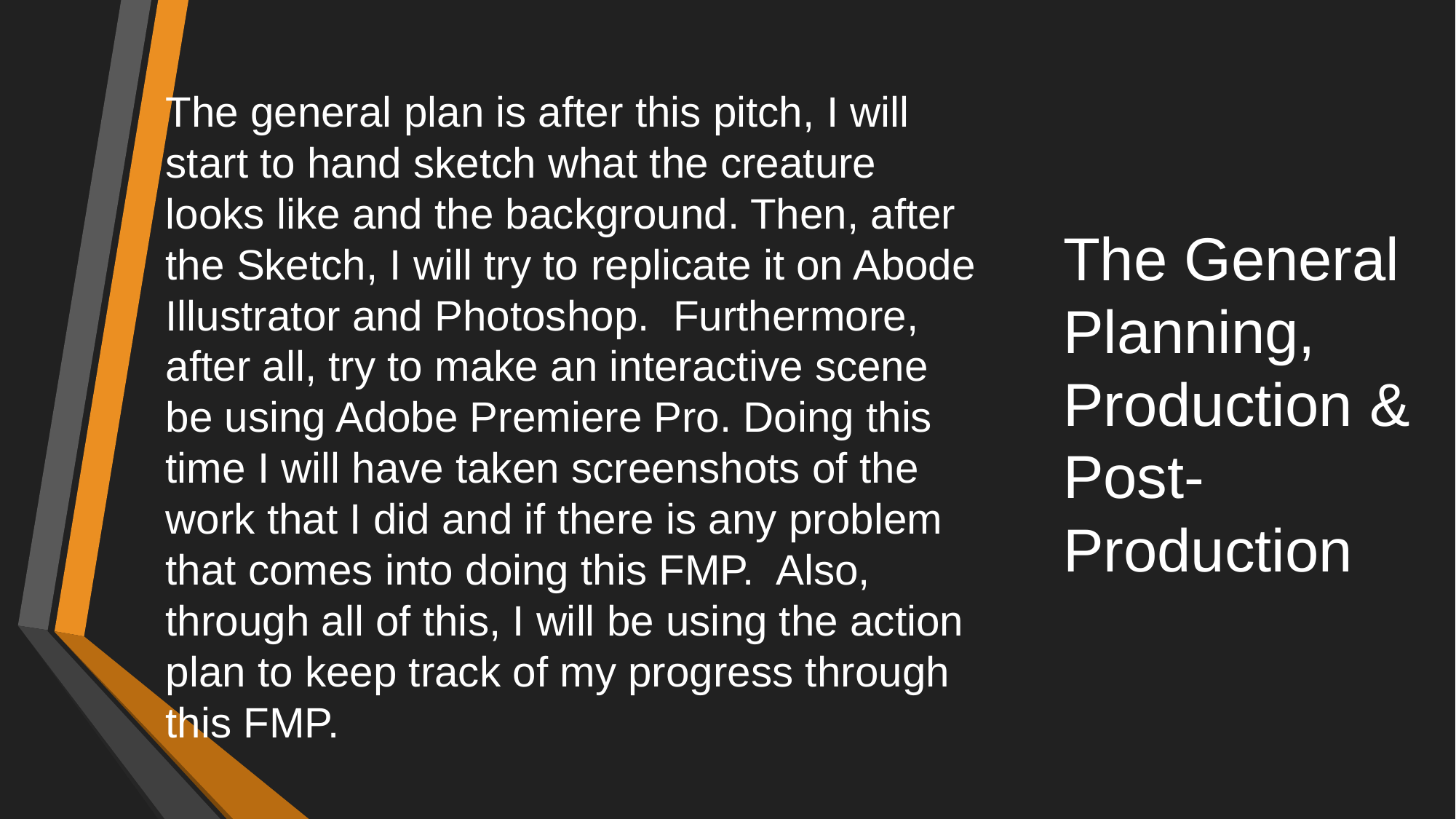

# The General Planning, Production & Post-Production
The general plan is after this pitch, I will start to hand sketch what the creature looks like and the background. Then, after the Sketch, I will try to replicate it on Abode Illustrator and Photoshop.  Furthermore, after all, try to make an interactive scene be using Adobe Premiere Pro. Doing this time I will have taken screenshots of the work that I did and if there is any problem that comes into doing this FMP.  Also, through all of this, I will be using the action plan to keep track of my progress through this FMP.